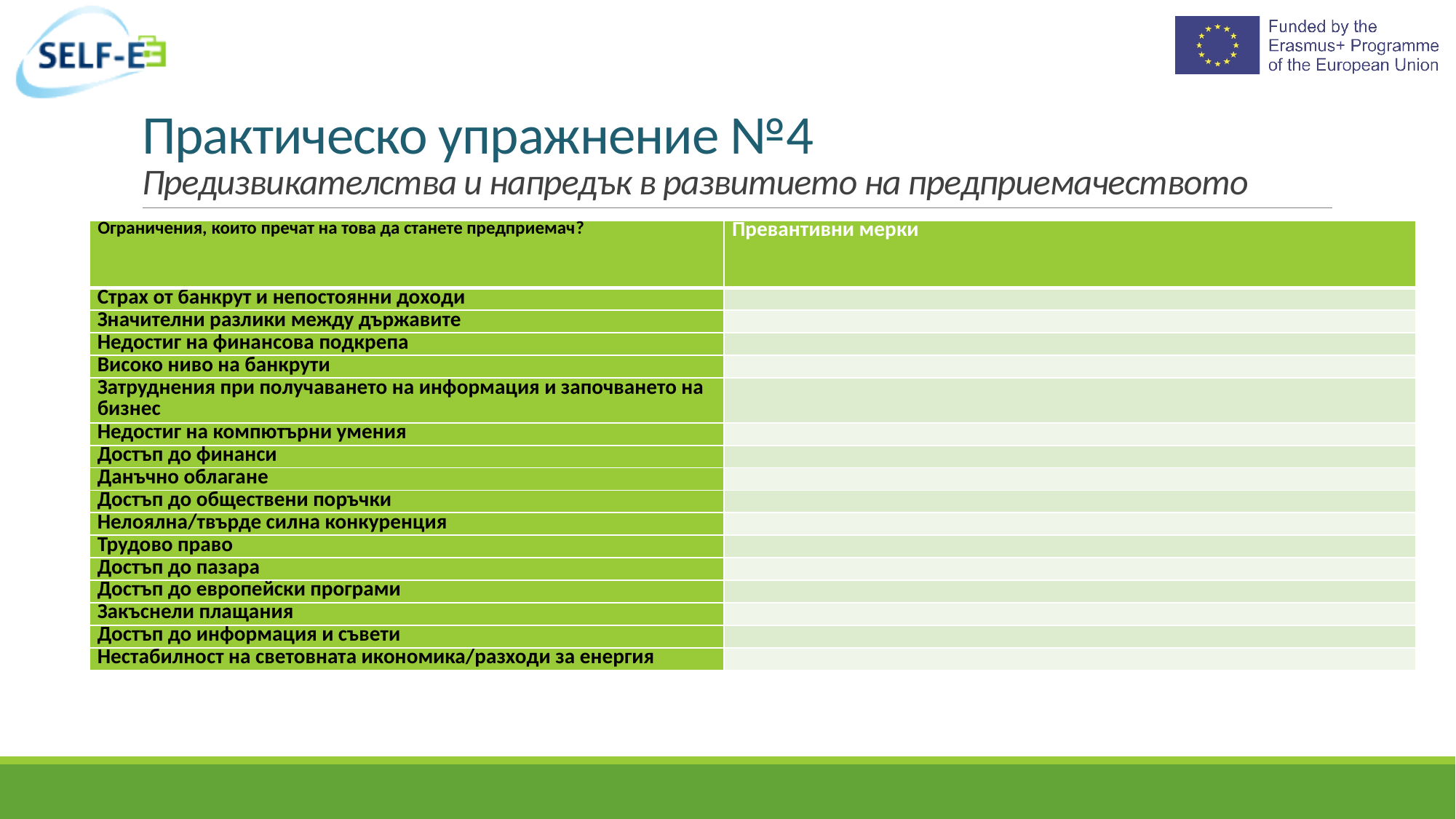

# Практическо упражнение №4 Предизвикателства и напредък в развитието на предприемачеството
| Ограничения, които пречат на това да станете предприемач? | Превантивни мерки |
| --- | --- |
| Страх от банкрут и непостоянни доходи |  |
| Значителни разлики между държавите |  |
| Недостиг на финансова подкрепа |  |
| Високо ниво на банкрути |  |
| Затруднения при получаването на информация и започването на бизнес |  |
| Недостиг на компютърни умения |  |
| Достъп до финанси |  |
| Данъчно облагане |  |
| Достъп до обществени поръчки |  |
| Нелоялна/твърде силна конкуренция |  |
| Трудово право |  |
| Достъп до пазара |  |
| Достъп до европейски програми |  |
| Закъснели плащания |  |
| Достъп до информация и съвети |  |
| Нестабилност на световната икономика/разходи за енергия |  |